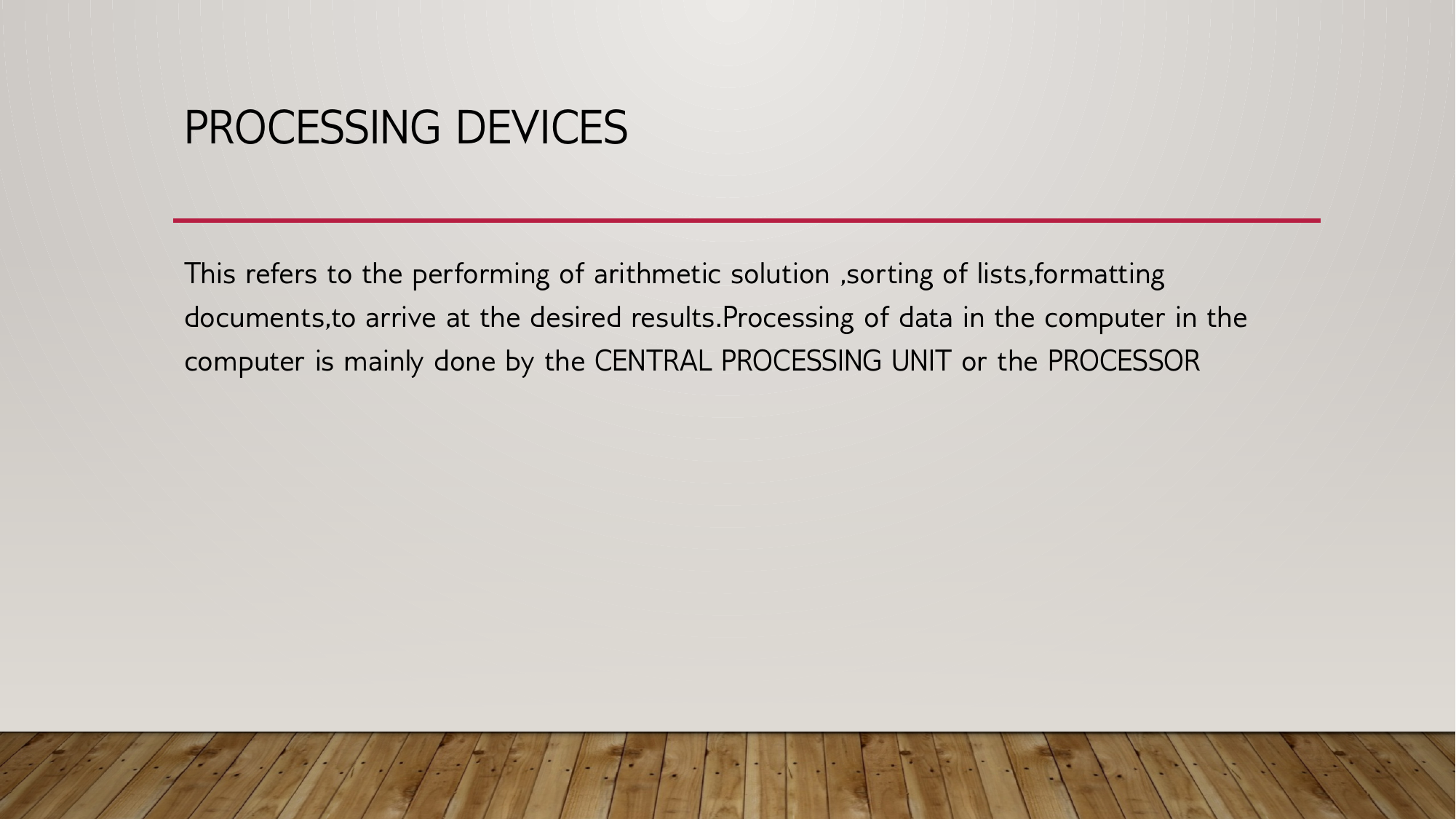

# PROCESSING DEVICES
This refers to the performing of arithmetic solution ,sorting of lists,formatting documents,to arrive at the desired results.Processing of data in the computer in the computer is mainly done by the CENTRAL PROCESSING UNIT or the PROCESSOR